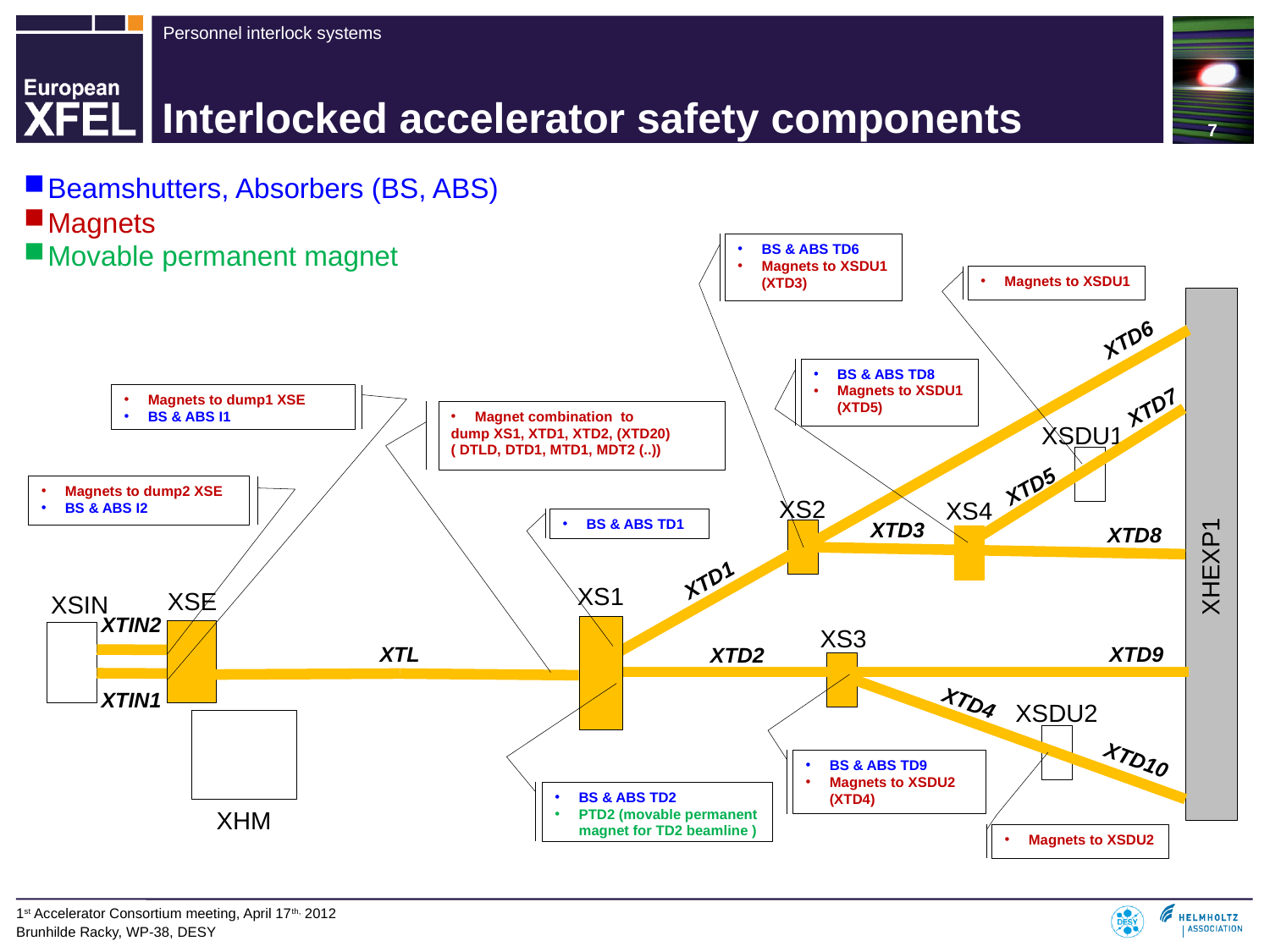

7
# Interlocked accelerator safety components
Beamshutters, Absorbers (BS, ABS)
Magnets
Movable permanent magnet

BS & ABS TD6
Magnets to XSDU1 (XTD3)
Magnets to XSDU1

XTD6
BS & ABS TD8
Magnets to XSDU1 (XTD5)
Magnets to dump1 XSE
BS & ABS I1

XTD7
Magnet combination  to
dump XS1, XTD1, XTD2, (XTD20)
( DTLD, DTD1, MTD1, MDT2 (..))

XSDU1

XTD5
Magnets to dump2 XSE
BS & ABS I2
XS2
XS4
BS & ABS TD1
XTD3
XTD8

XHEXP1
XTD1
XS1
XSE
XSIN
XTIN2

XTIN1

XS3

XTD9
XTL
XTD2

XTD4
XSDU2

XTD10
BS & ABS TD9
Magnets to XSDU2 (XTD4)

BS & ABS TD2
PTD2 (movable permanent magnet for TD2 beamline )

XHM
Magnets to XSDU2
1st Accelerator Consortium meeting, April 17th, 2012
Brunhilde Racky, WP-38, DESY